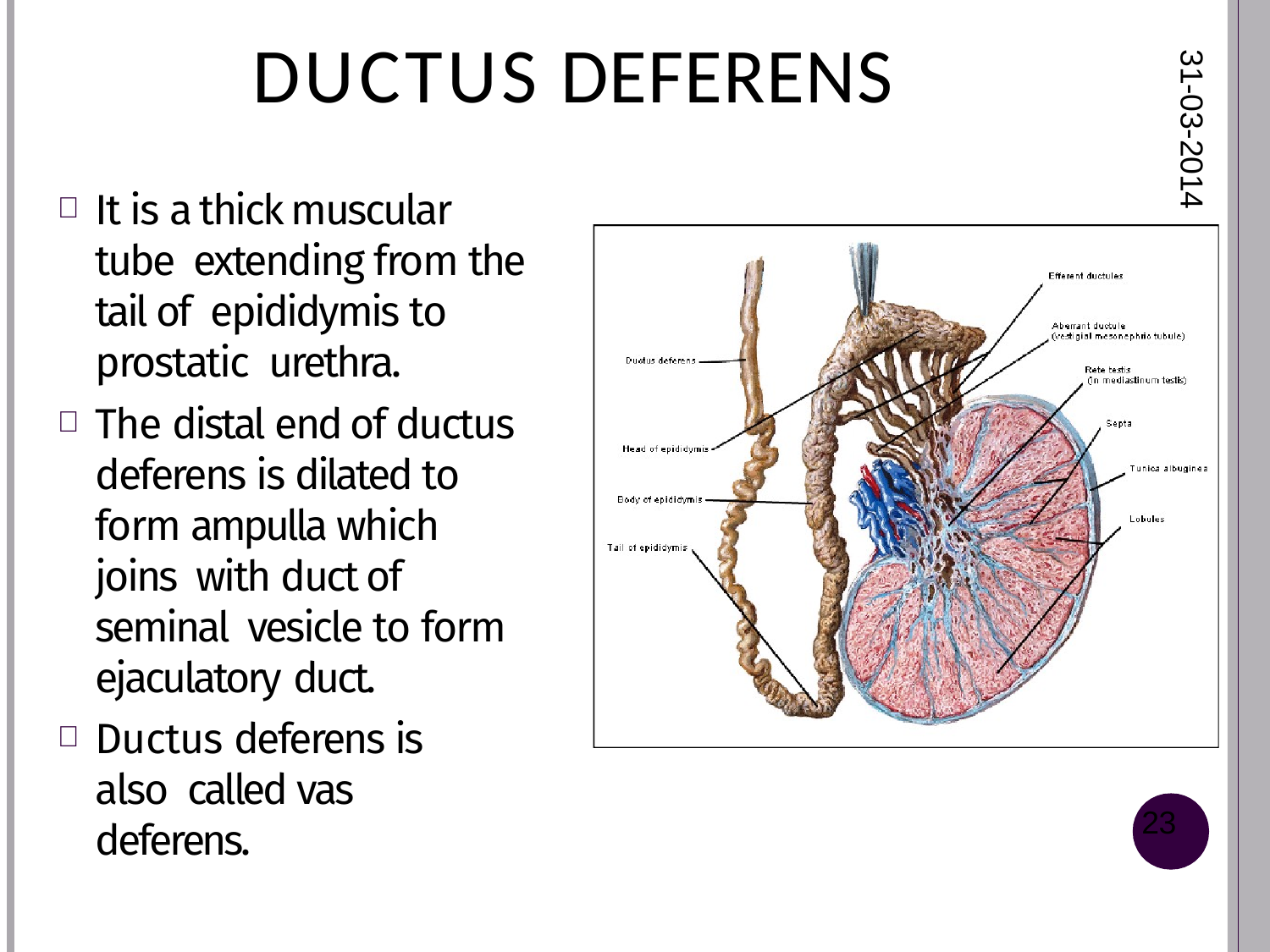

# DUCTUS DEFERENS
31-03-2014
It is a thick muscular tube  extending from the tail of  epididymis to prostatic  urethra.
The distal end of ductus  deferens is dilated to  form ampulla which joins  with duct of seminal  vesicle to form  ejaculatory duct.
Ductus deferens is also  called vas deferens.

23